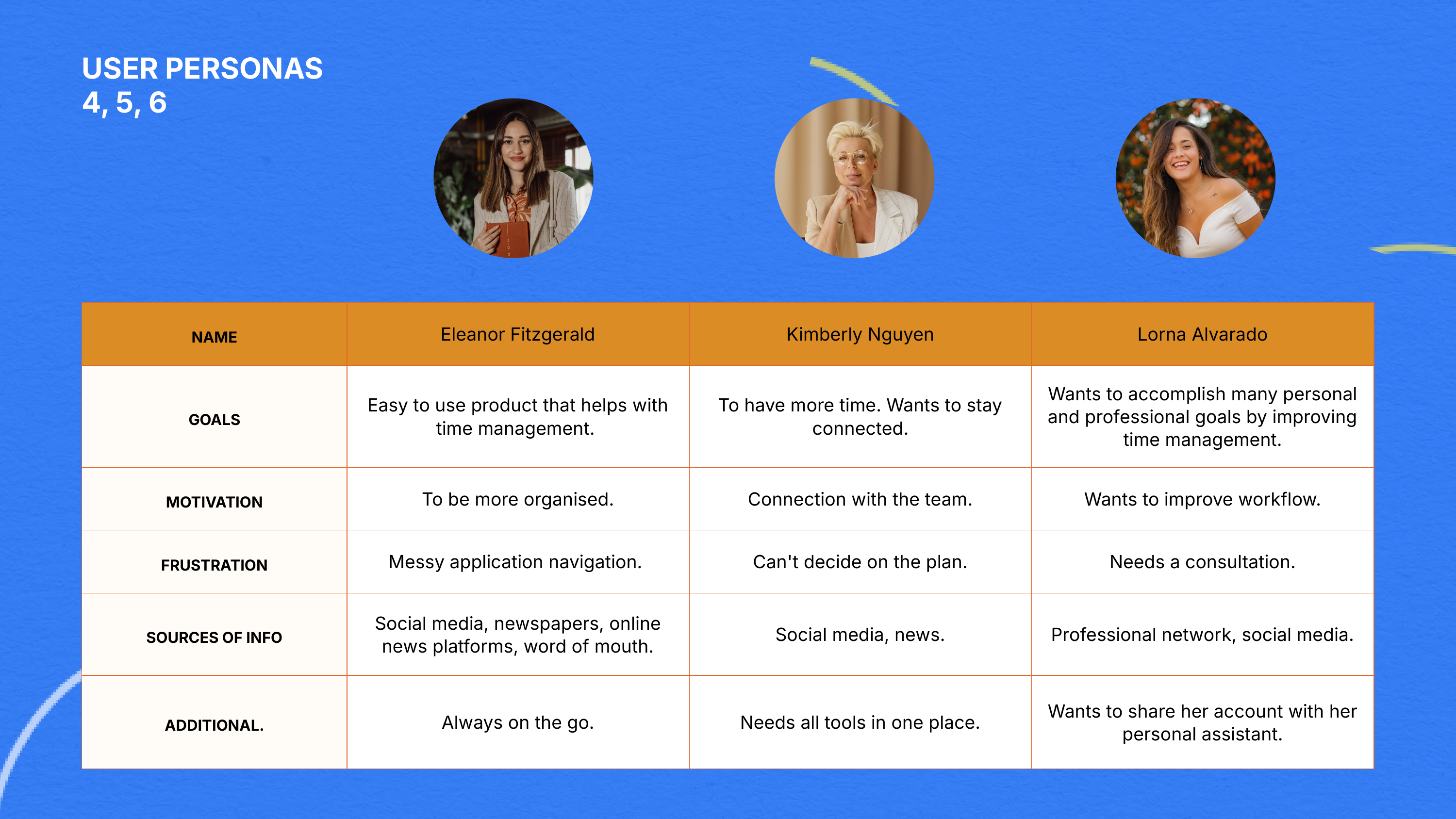

USER PERSONAS 4, 5, 6

| NAME | Eleanor Fitzgerald | Kimberly Nguyen | Lorna Alvarado |
| --- | --- | --- | --- |
| GOALS | Easy to use product that helps with time management. | To have more time. Wants to stay connected. | Wants to accomplish many personal and professional goals by improving time management. |
| MOTIVATION | To be more organised. | Connection with the team. | Wants to improve workflow. |
| FRUSTRATION | Messy application navigation. | Can't decide on the plan. | Needs a consultation. |
| SOURCES OF INFO | Social media, newspapers, online news platforms, word of mouth. | Social media, news. | Professional network, social media. |
| ADDITIONAL. | Always on the go. | Needs all tools in one place. | Wants to share her account with her personal assistant. |